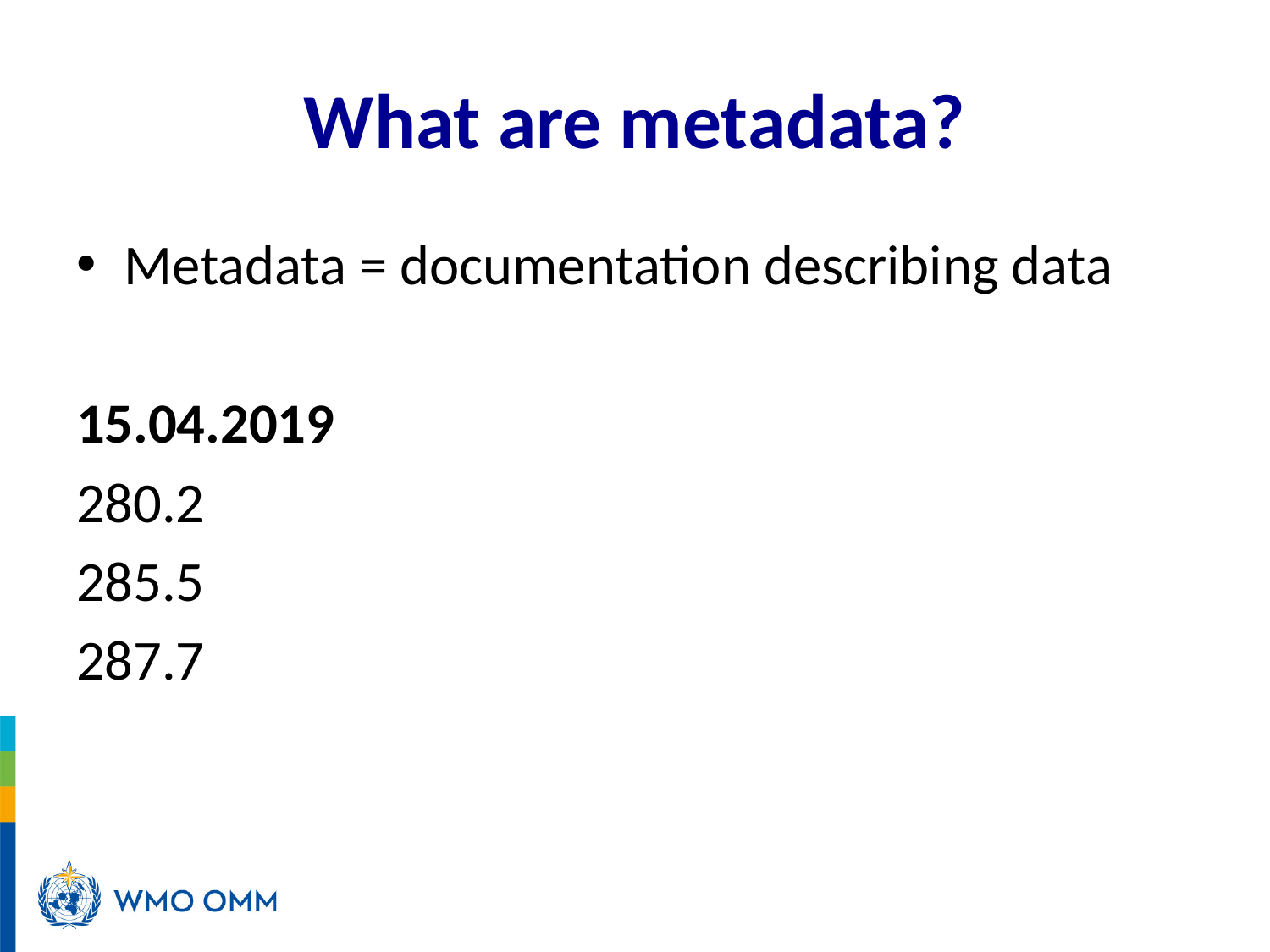

# What are metadata?
Metadata = documentation describing data

15.04.2019
280.2
285.5
287.7